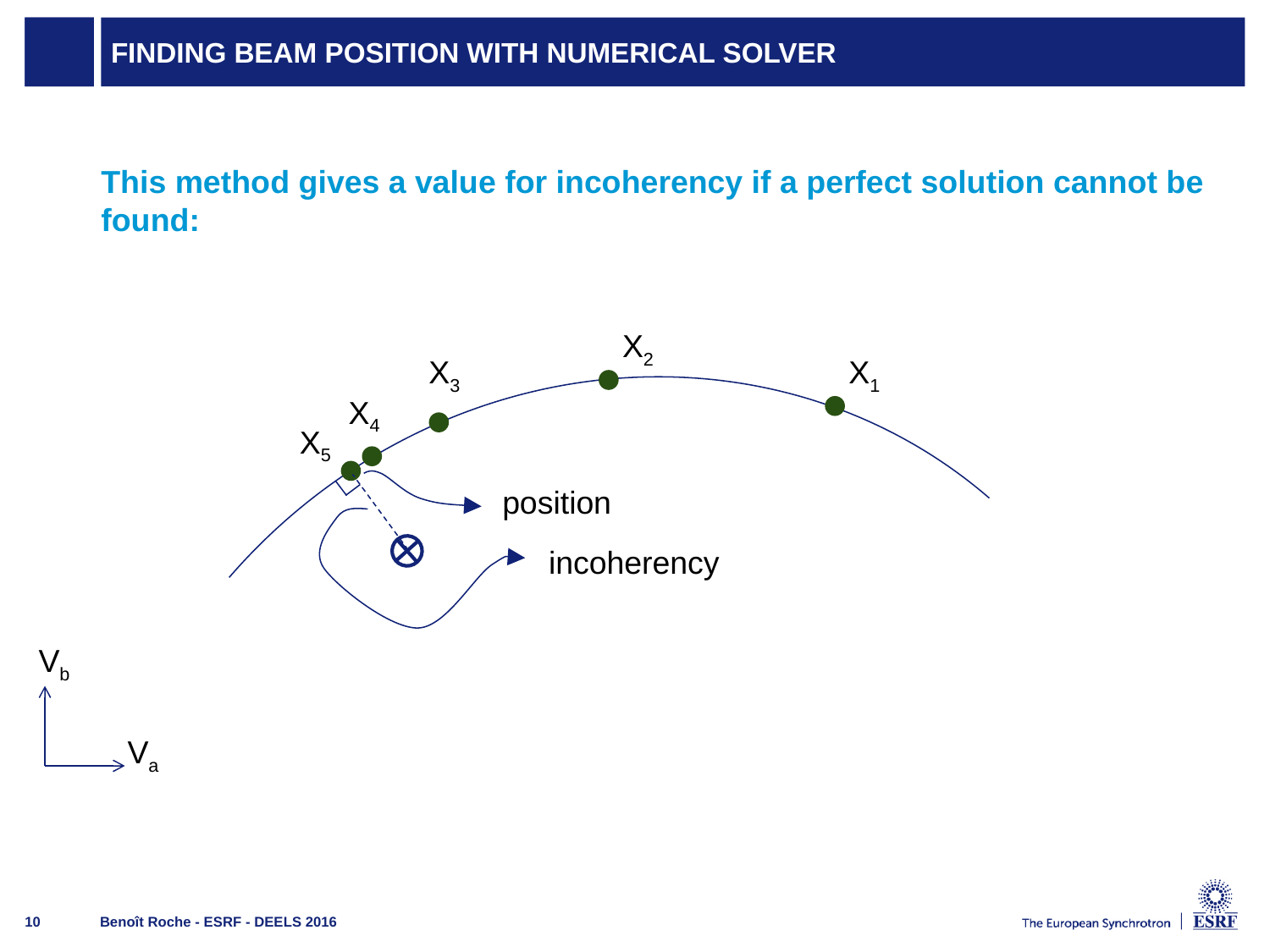

# Finding beam position with numerical solver

This method gives a value for incoherency if a perfect solution cannot be found:
X2
X3
X1

X4

X5

position

incoherency
Vb
Va
Benoît Roche - ESRF - DEELS 2016
10